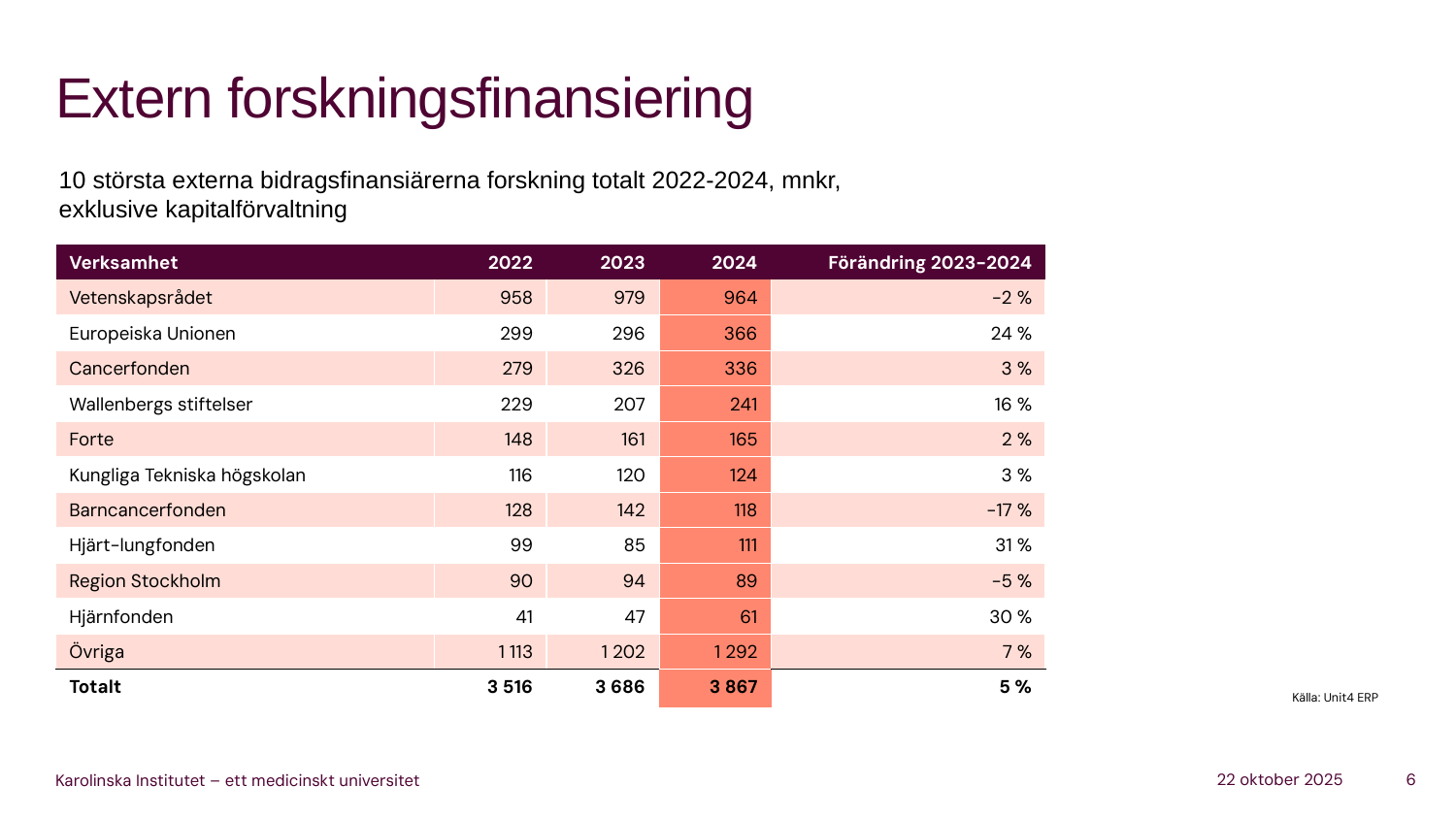

# Extern forskningsfinansiering
10 största externa bidragsfinansiärerna forskning totalt 2022-2024, mnkr,
exklusive kapitalförvaltning
| Verksamhet | 2022 | 2023 | 2024 | Förändring 2023-2024 |
| --- | --- | --- | --- | --- |
| Vetenskapsrådet | 958 | 979 | 964 | -2 % |
| Europeiska Unionen | 299 | 296 | 366 | 24 % |
| Cancerfonden | 279 | 326 | 336 | 3 % |
| Wallenbergs stiftelser | 229 | 207 | 241 | 16 % |
| Forte | 148 | 161 | 165 | 2 % |
| Kungliga Tekniska högskolan | 116 | 120 | 124 | 3 % |
| Barncancerfonden | 128 | 142 | 118 | -17 % |
| Hjärt-lungfonden | 99 | 85 | 111 | 31 % |
| Region Stockholm | 90 | 94 | 89 | -5 % |
| Hjärnfonden | 41 | 47 | 61 | 30 % |
| Övriga | 1 113 | 1 202 | 1 292 | 7 % |
| Totalt | 3 516 | 3 686 | 3 867 | 5 % |
Källa: Unit4 ERP
22 oktober 2025
6
Karolinska Institutet – ett medicinskt universitet